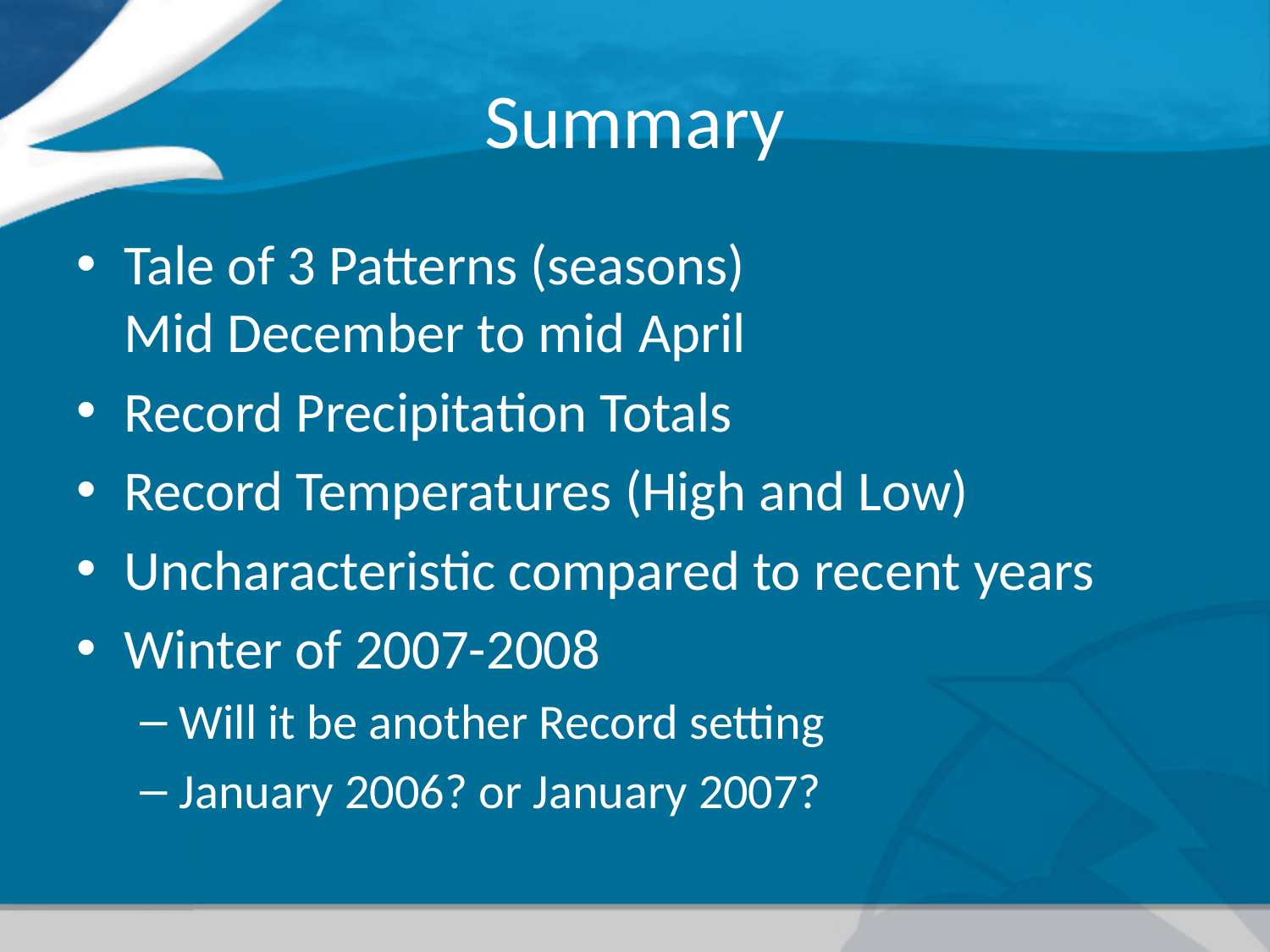

# Summary
Tale of 3 Patterns (seasons)
Mid December to mid April
Record Precipitation Totals
Record Temperatures (High and Low)
Uncharacteristic compared to recent years
Winter of 2007-2008
Will it be another Record setting
January 2006? or January 2007?